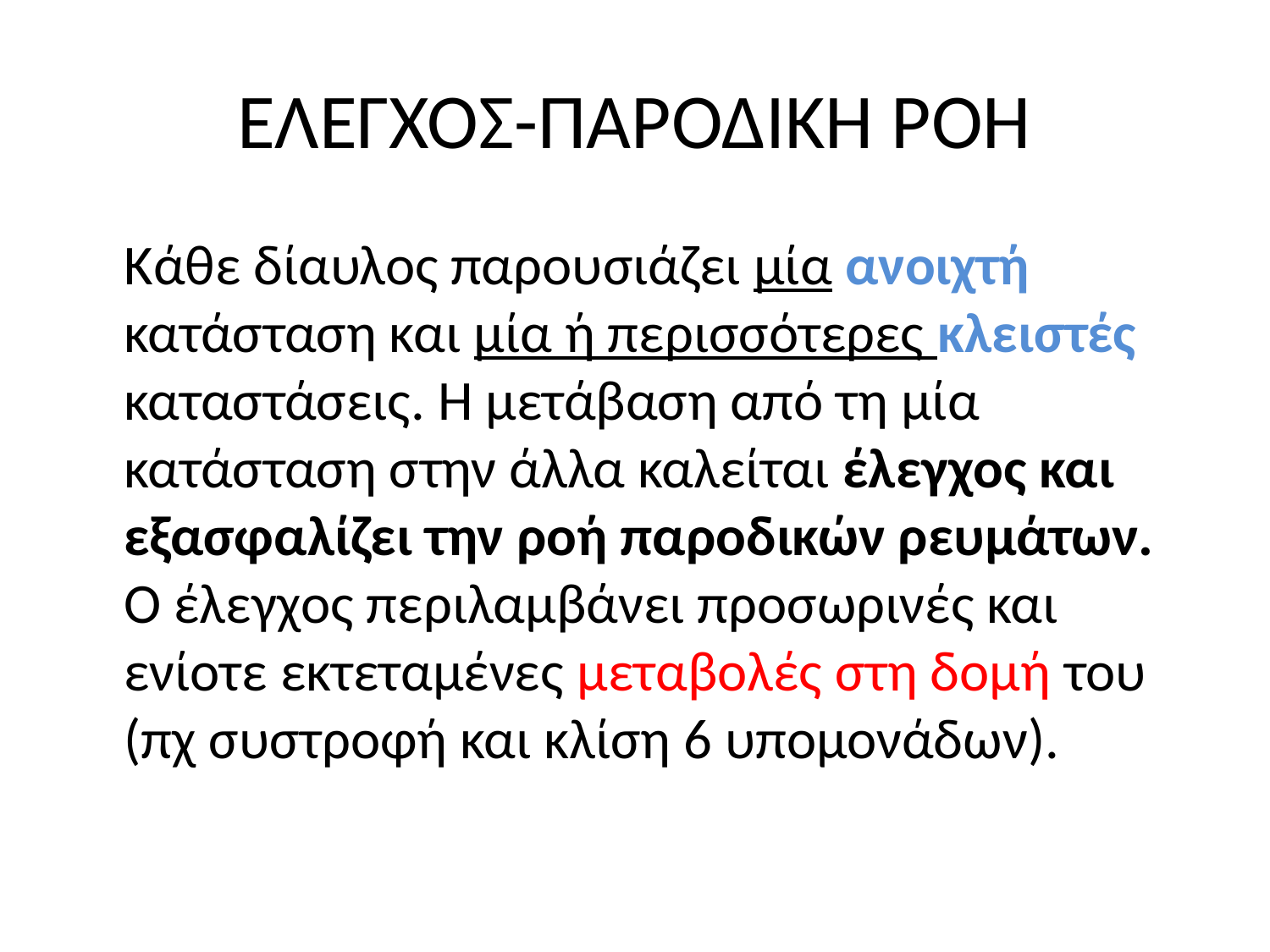

# ΕΛΕΓΧΟΣ-ΠΑΡΟΔΙΚΗ ΡΟΗ
	Κάθε δίαυλος παρουσιάζει μία ανοιχτή κατάσταση και μία ή περισσότερες κλειστές καταστάσεις. Η μετάβαση από τη μία κατάσταση στην άλλα καλείται έλεγχος και εξασφαλίζει την ροή παροδικών ρευμάτων. Ο έλεγχος περιλαμβάνει προσωρινές και ενίοτε εκτεταμένες μεταβολές στη δομή του (πχ συστροφή και κλίση 6 υπομονάδων).